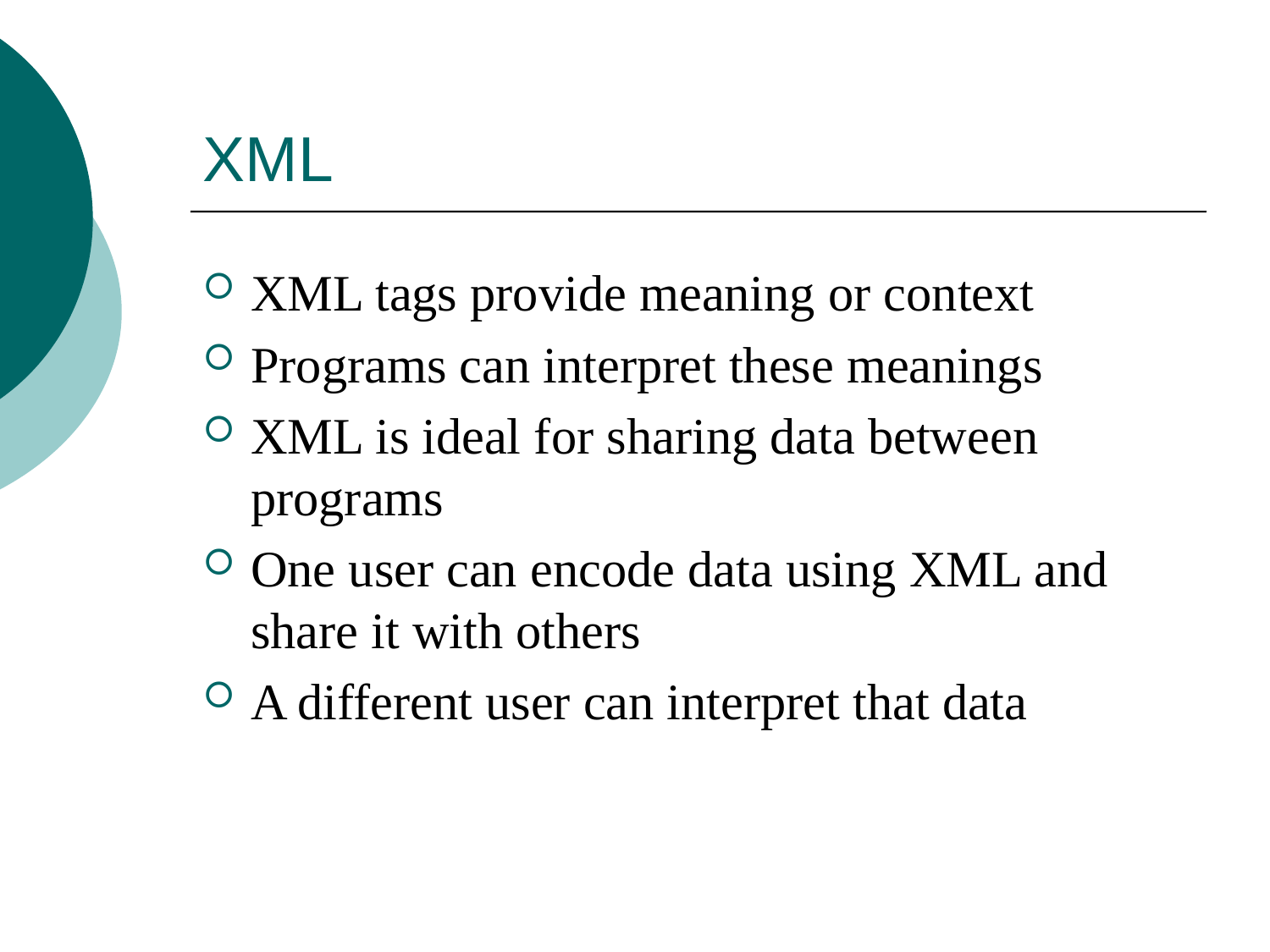

# XML
XML tags provide meaning or context
Programs can interpret these meanings
XML is ideal for sharing data between programs
One user can encode data using XML and share it with others
A different user can interpret that data